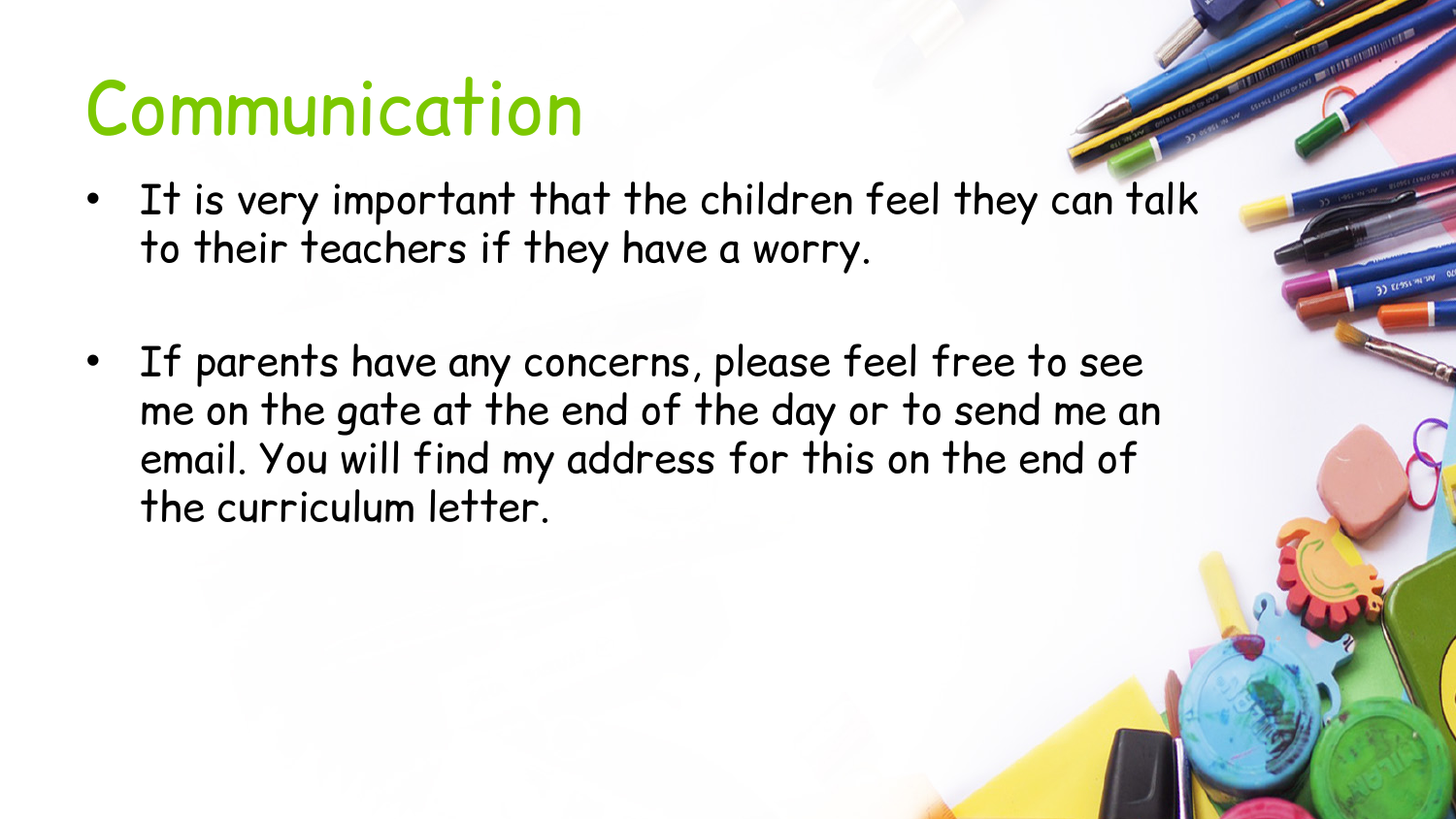

# Communication
It is very important that the children feel they can talk to their teachers if they have a worry.

If parents have any concerns, please feel free to see me on the gate at the end of the day or to send me an email. You will find my address for this on the end of the curriculum letter.